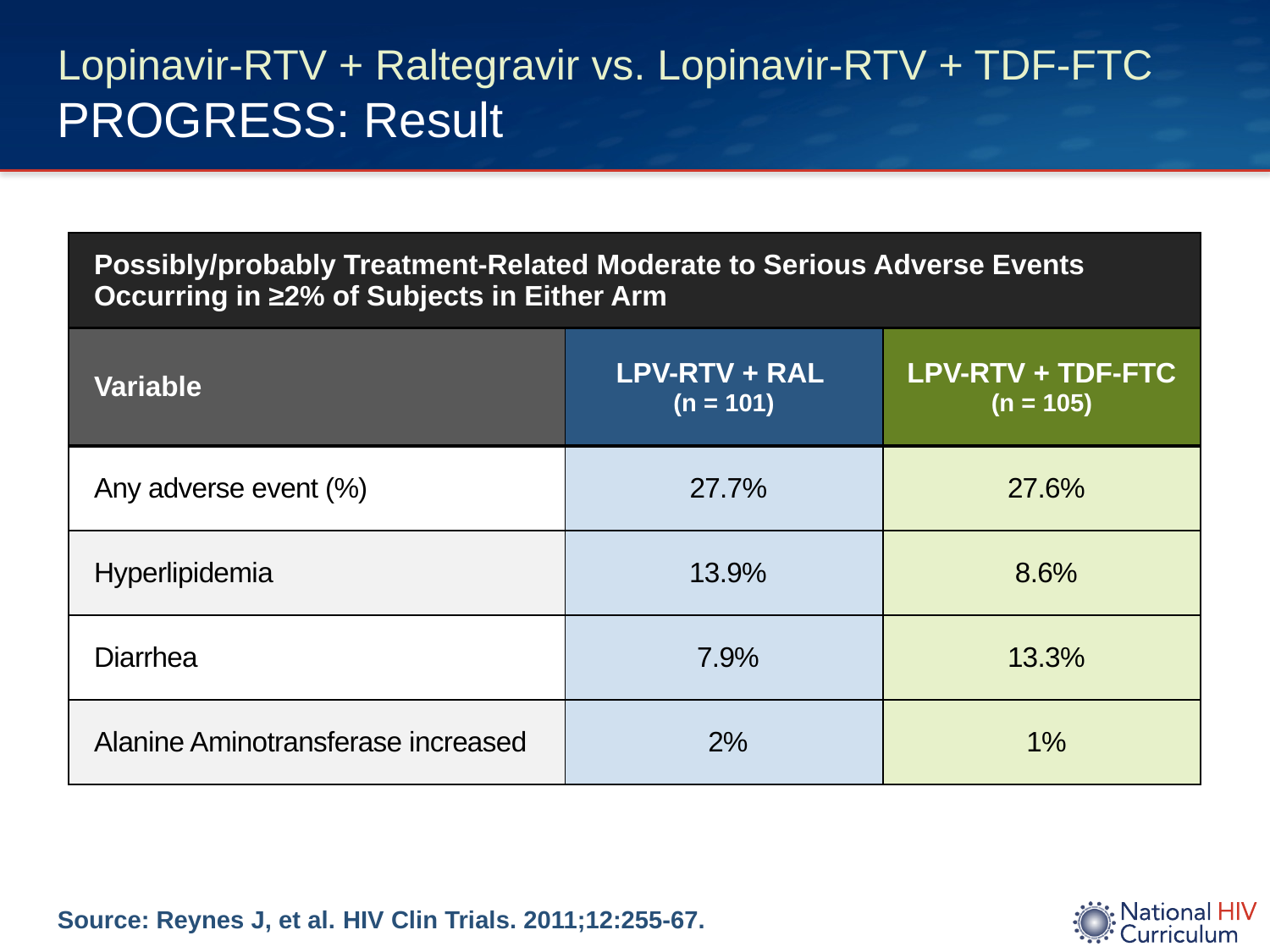

# Lopinavir-RTV + Raltegravir vs. Lopinavir-RTV + TDF-FTC PROGRESS: Result
| Possibly/probably Treatment-Related Moderate to Serious Adverse Events Occurring in ≥2% of Subjects in Either Arm |  |  |
| --- | --- | --- |
| Variable | LPV-RTV + RAL (n = 101) | LPV-RTV + TDF-FTC (n = 105) |
| Any adverse event (%) | 27.7% | 27.6% |
| Hyperlipidemia | 13.9% | 8.6% |
| Diarrhea | 7.9% | 13.3% |
| Alanine Aminotransferase increased | 2% | 1% |
Source: Reynes J, et al. HIV Clin Trials. 2011;12:255-67.